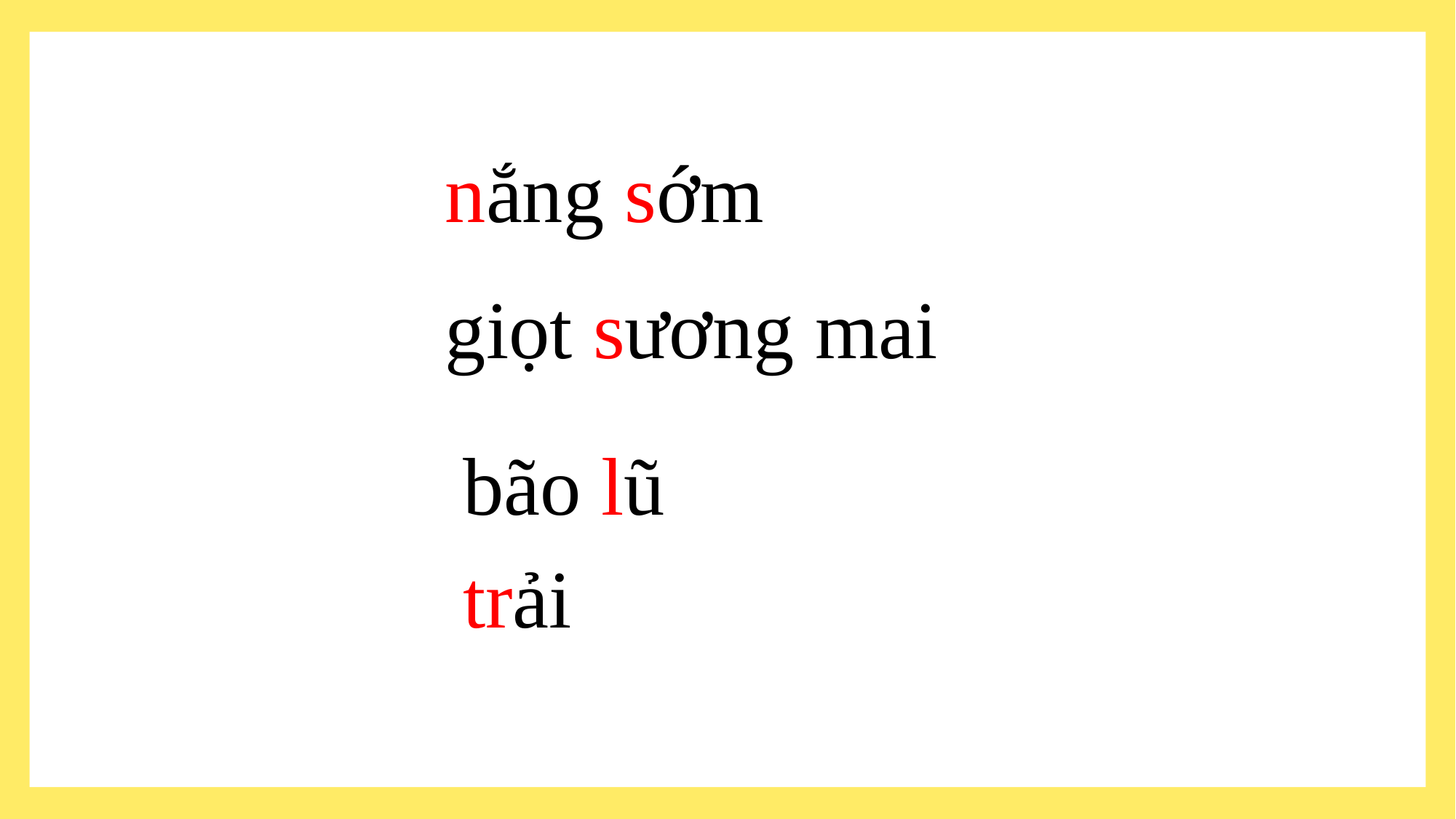

nắng sớm
giọt sương mai
bão lũ
trải